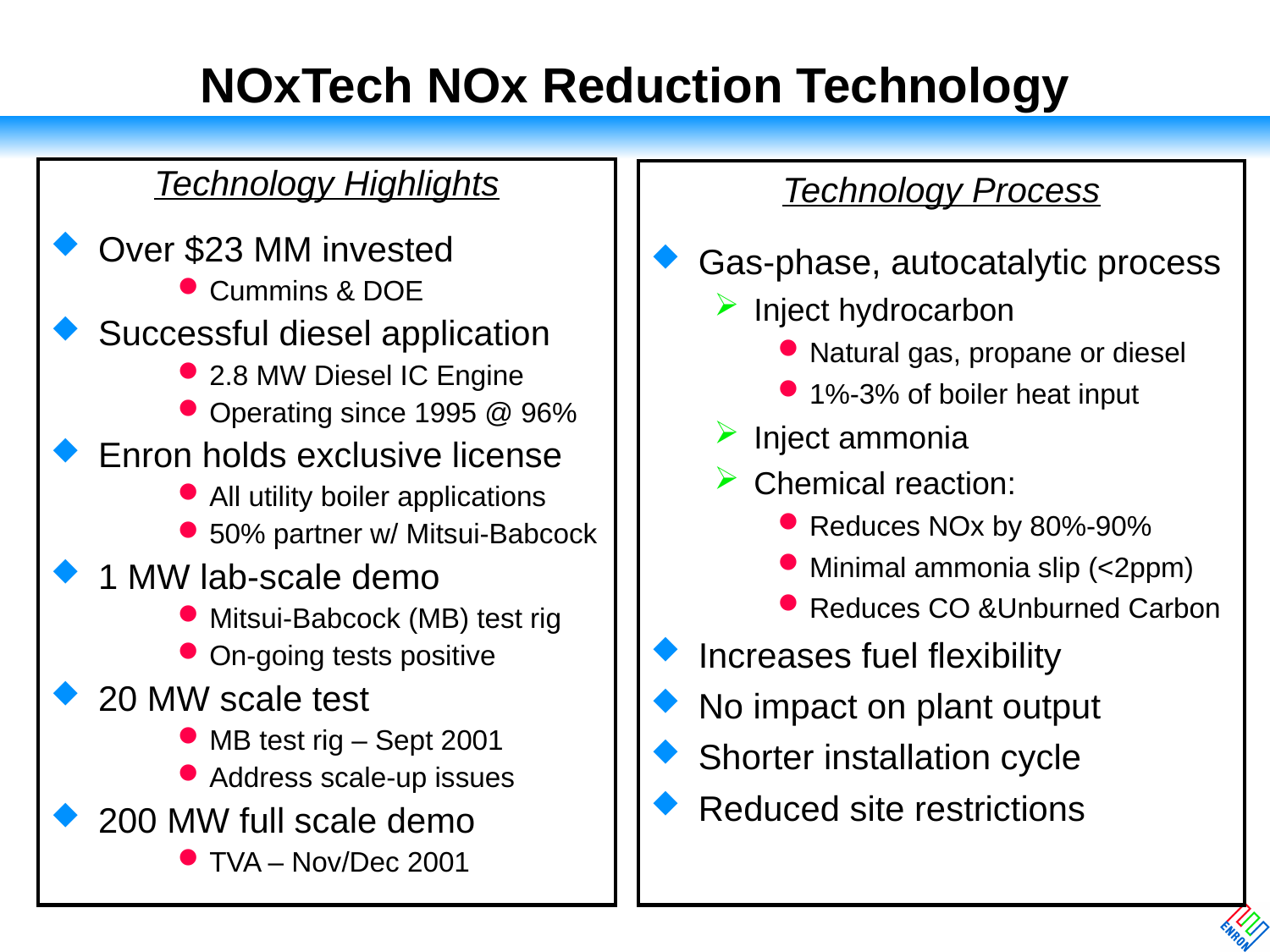

# NOxTech NOx Reduction Technology
Technology Highlights

Over $23 MM invested
Cummins & DOE
Successful diesel application
2.8 MW Diesel IC Engine
Operating since 1995 @ 96%
Enron holds exclusive license
All utility boiler applications
50% partner w/ Mitsui-Babcock
1 MW lab-scale demo
Mitsui-Babcock (MB) test rig
On-going tests positive
20 MW scale test
MB test rig – Sept 2001
Address scale-up issues
200 MW full scale demo
TVA – Nov/Dec 2001

Technology Process

Gas-phase, autocatalytic process
Inject hydrocarbon
Natural gas, propane or diesel
1%-3% of boiler heat input
Inject ammonia
Chemical reaction:
Reduces NOx by 80%-90%
Minimal ammonia slip (<2ppm)
Reduces CO &Unburned Carbon
Increases fuel flexibility
No impact on plant output
Shorter installation cycle
Reduced site restrictions